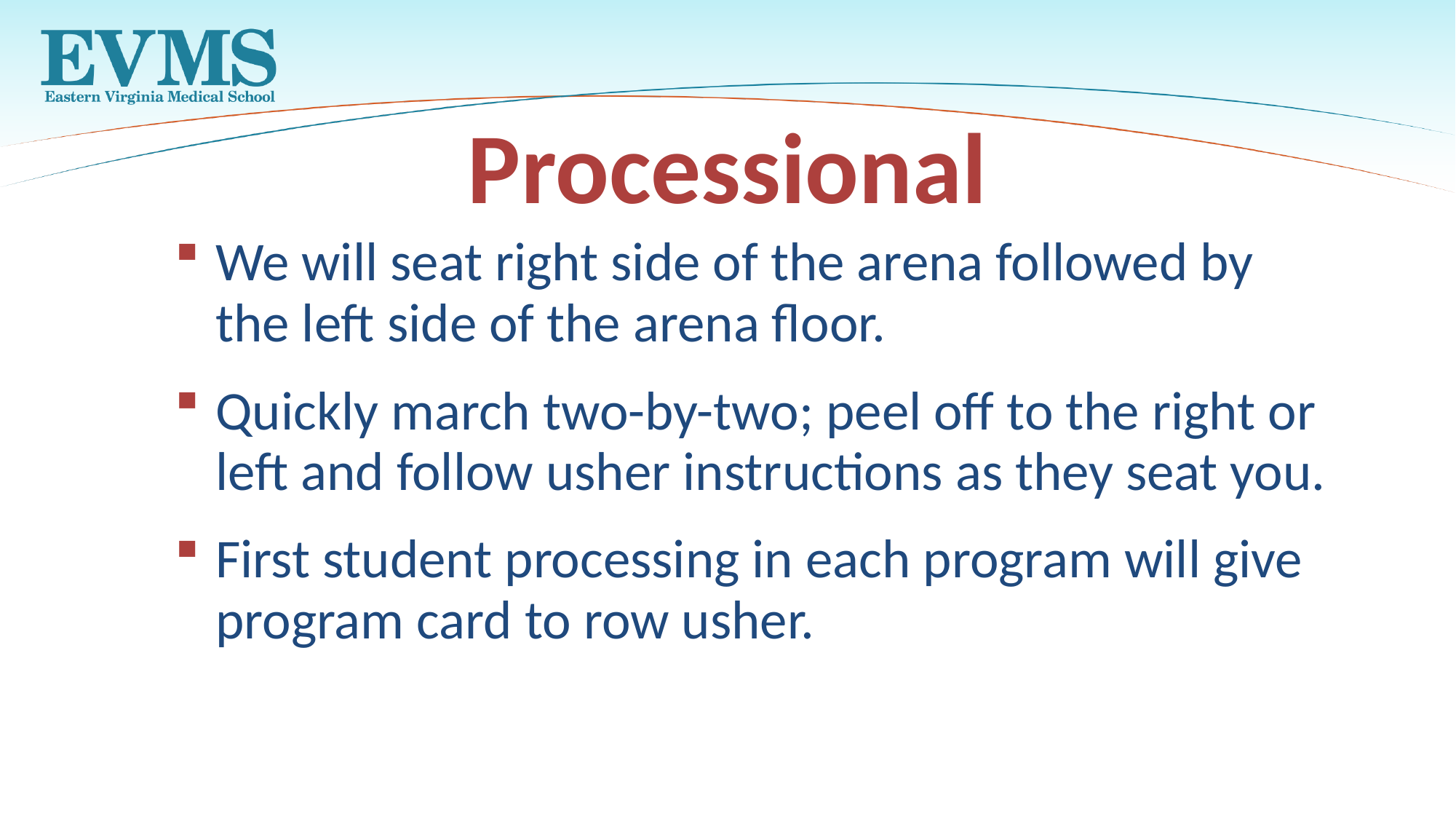

Processional
We will seat right side of the arena followed by the left side of the arena floor.
Quickly march two-by-two; peel off to the right or left and follow usher instructions as they seat you.
First student processing in each program will give program card to row usher.